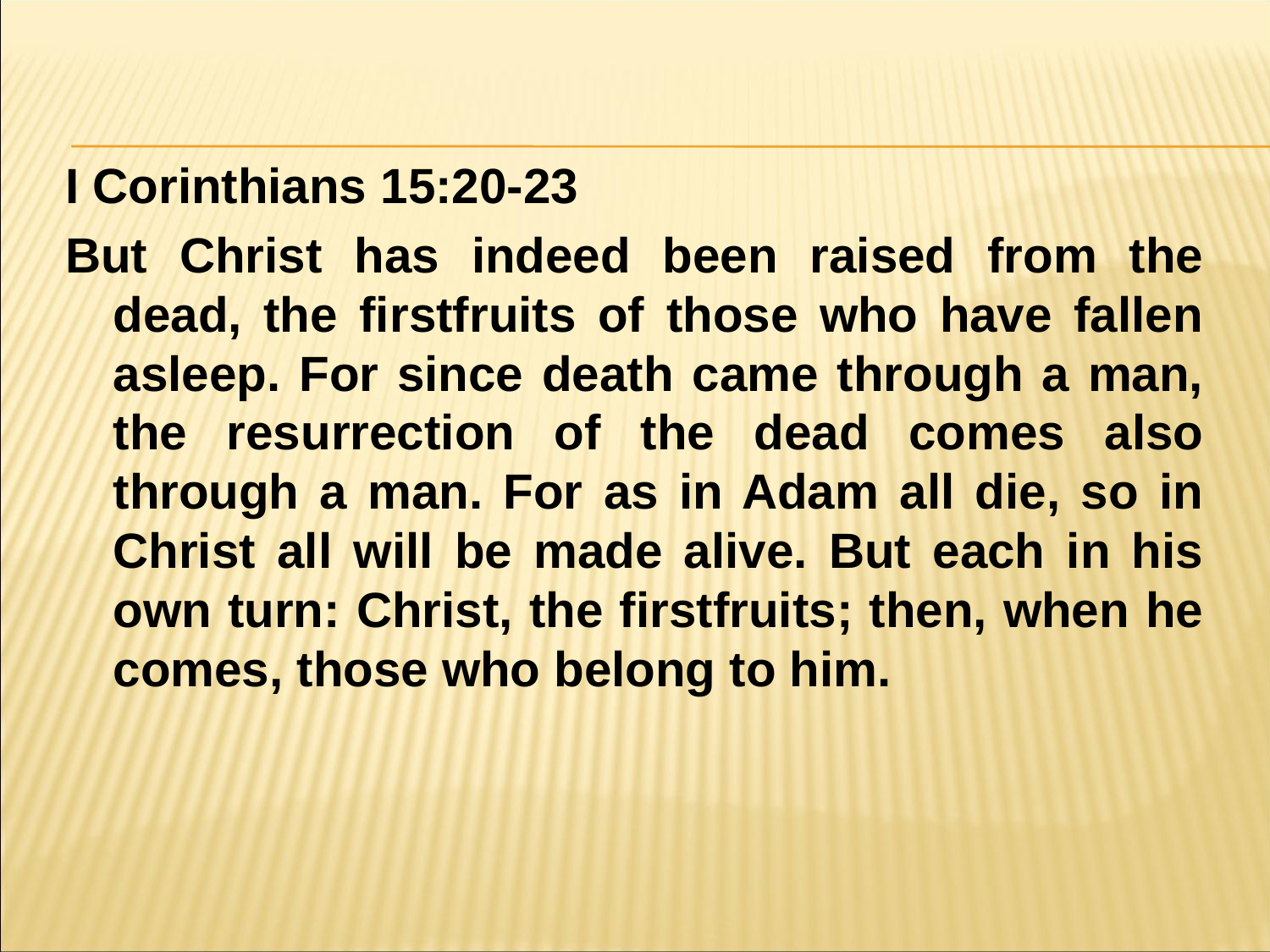

#
I Corinthians 15:20-23
But Christ has indeed been raised from the dead, the firstfruits of those who have fallen asleep. For since death came through a man, the resurrection of the dead comes also through a man. For as in Adam all die, so in Christ all will be made alive. But each in his own turn: Christ, the firstfruits; then, when he comes, those who belong to him.